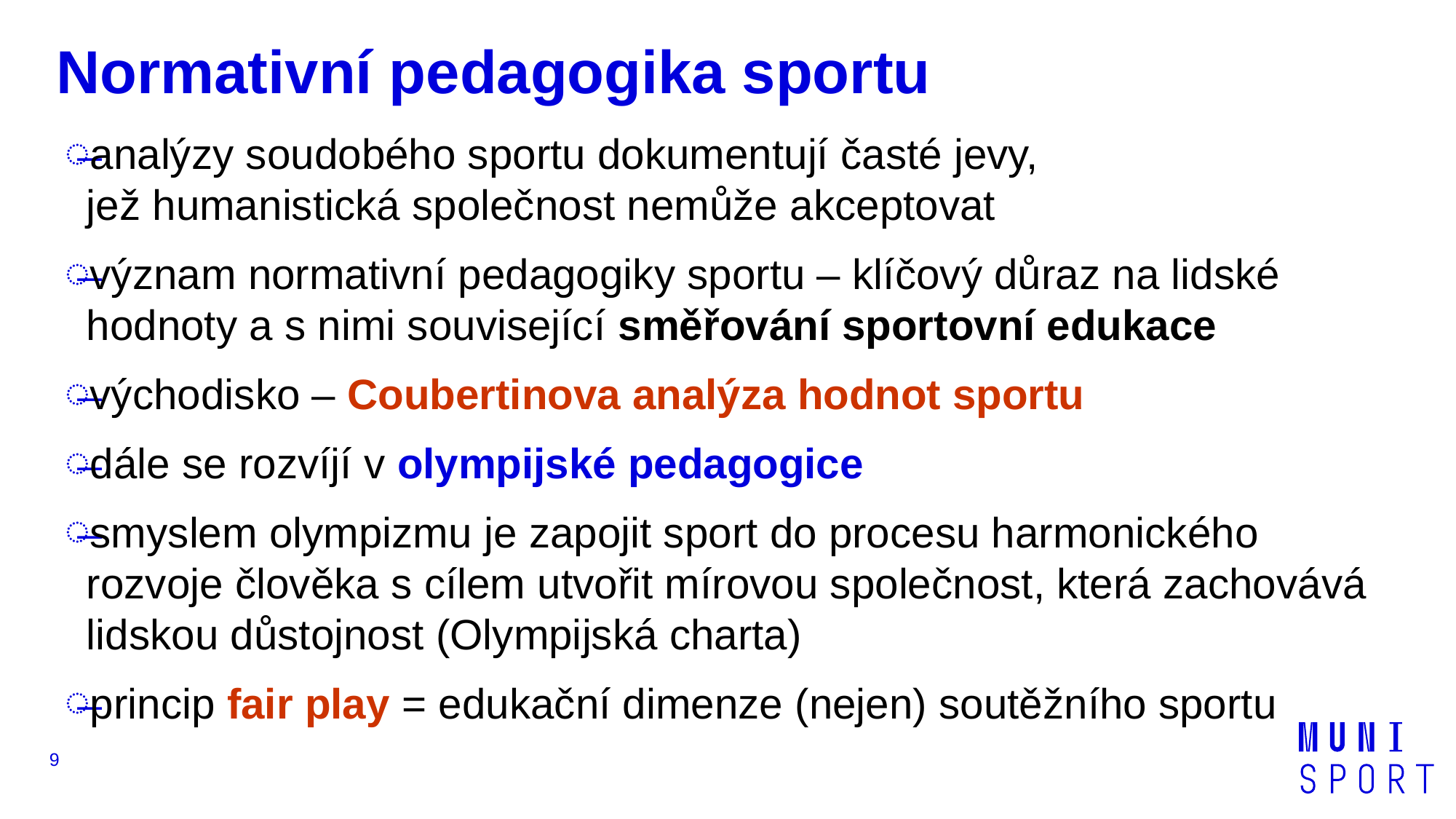

# Normativní pedagogika sportu
analýzy soudobého sportu dokumentují časté jevy,
jež humanistická společnost nemůže akceptovat
význam normativní pedagogiky sportu – klíčový důraz na lidské hodnoty a s nimi související směřování sportovní edukace
východisko – Coubertinova analýza hodnot sportu
dále se rozvíjí v olympijské pedagogice
smyslem olympizmu je zapojit sport do procesu harmonického rozvoje člověka s cílem utvořit mírovou společnost, která zachovává lidskou důstojnost (Olympijská charta)
princip fair play = edukační dimenze (nejen) soutěžního sportu

9